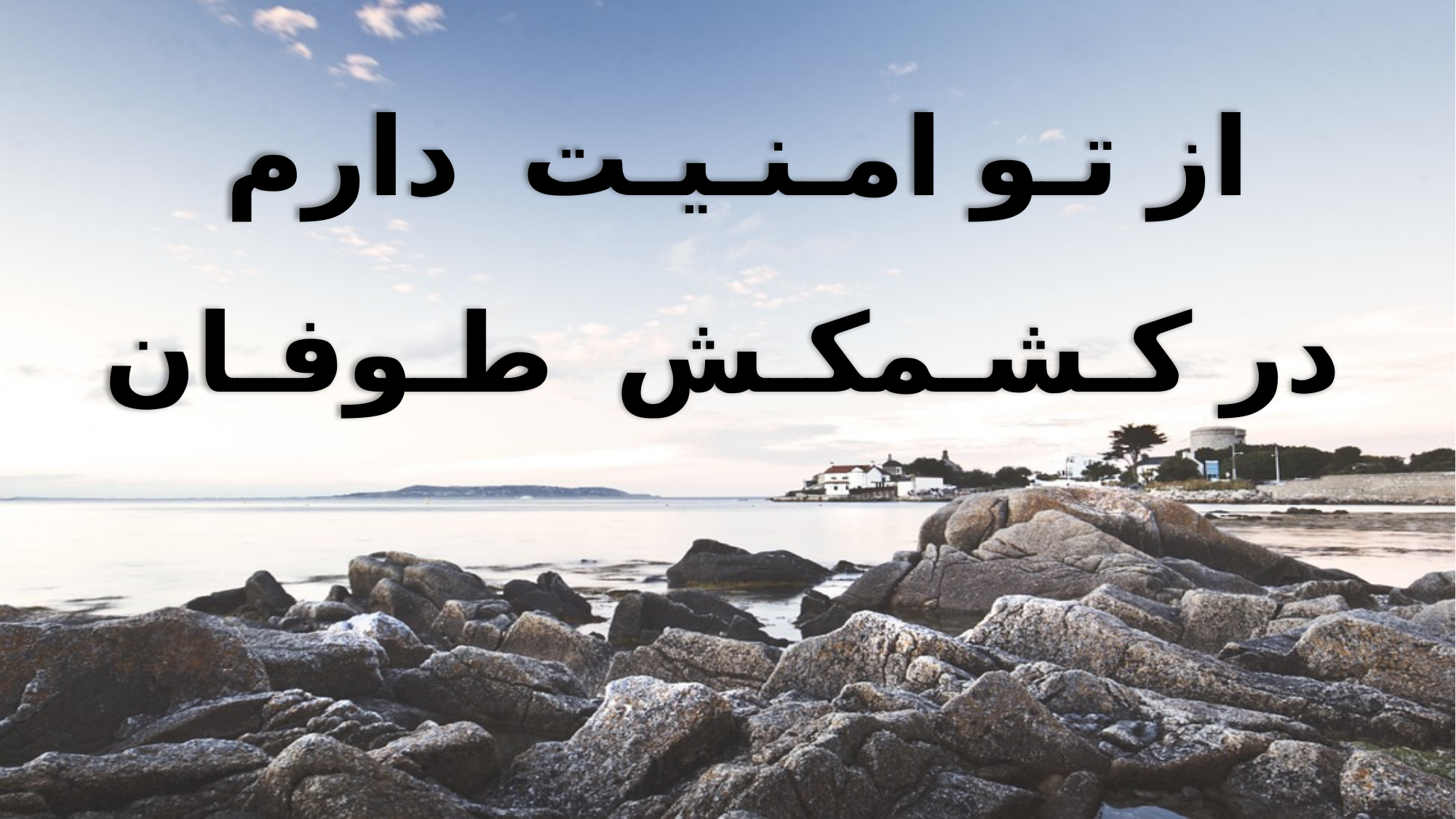

از تـو امـنـیـت  دارم
در کـشـمکـش  طـوفـان